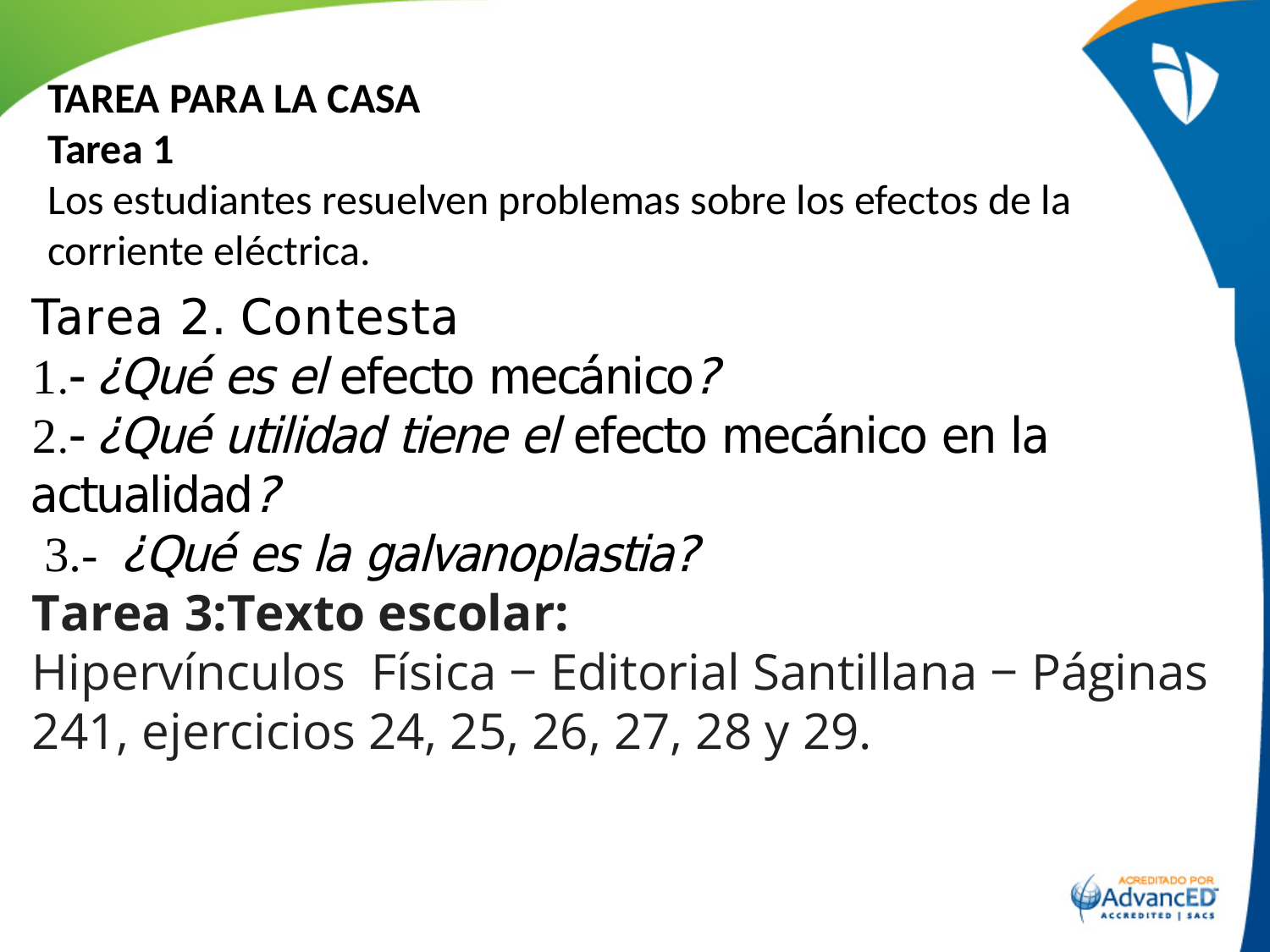

TAREA PARA LA CASA
Tarea 1
Los estudiantes resuelven problemas sobre los efectos de la corriente eléctrica.
Tarea 2. Contesta
1.− ¿Qué es el efecto mecánico?
2.− ¿Qué utilidad tiene el efecto mecánico en la actualidad?
 3.-  ¿Qué es la galvanoplastia?
Tarea 3:Texto escolar:
Hipervínculos  Física − Editorial Santillana − Páginas 241, ejercicios 24, 25, 26, 27, 28 y 29.